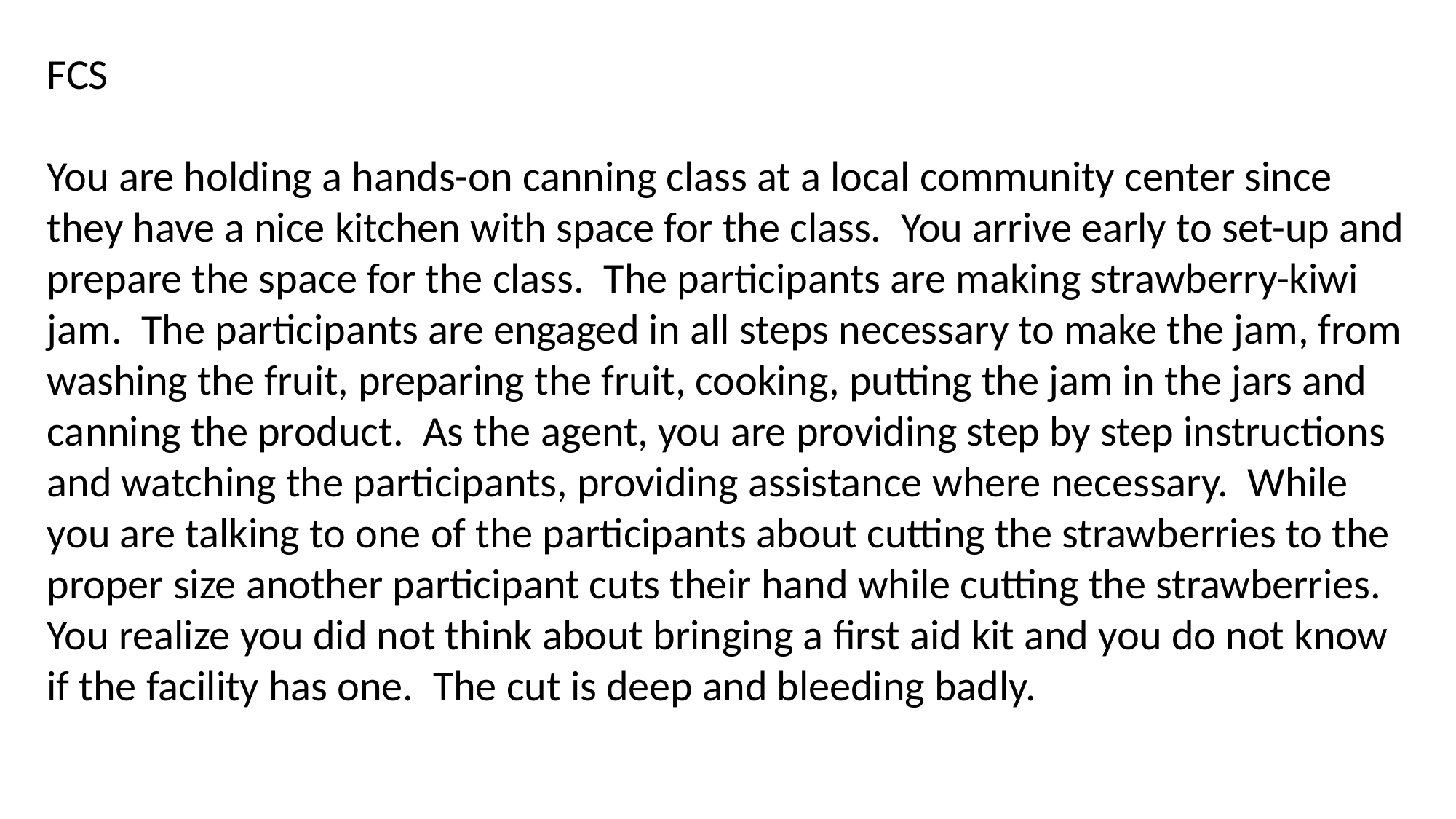

FCS

You are holding a hands-on canning class at a local community center since they have a nice kitchen with space for the class.  You arrive early to set-up and prepare the space for the class.  The participants are making strawberry-kiwi jam.  The participants are engaged in all steps necessary to make the jam, from washing the fruit, preparing the fruit, cooking, putting the jam in the jars and canning the product.  As the agent, you are providing step by step instructions and watching the participants, providing assistance where necessary.  While you are talking to one of the participants about cutting the strawberries to the proper size another participant cuts their hand while cutting the strawberries.  You realize you did not think about bringing a first aid kit and you do not know if the facility has one.  The cut is deep and bleeding badly.